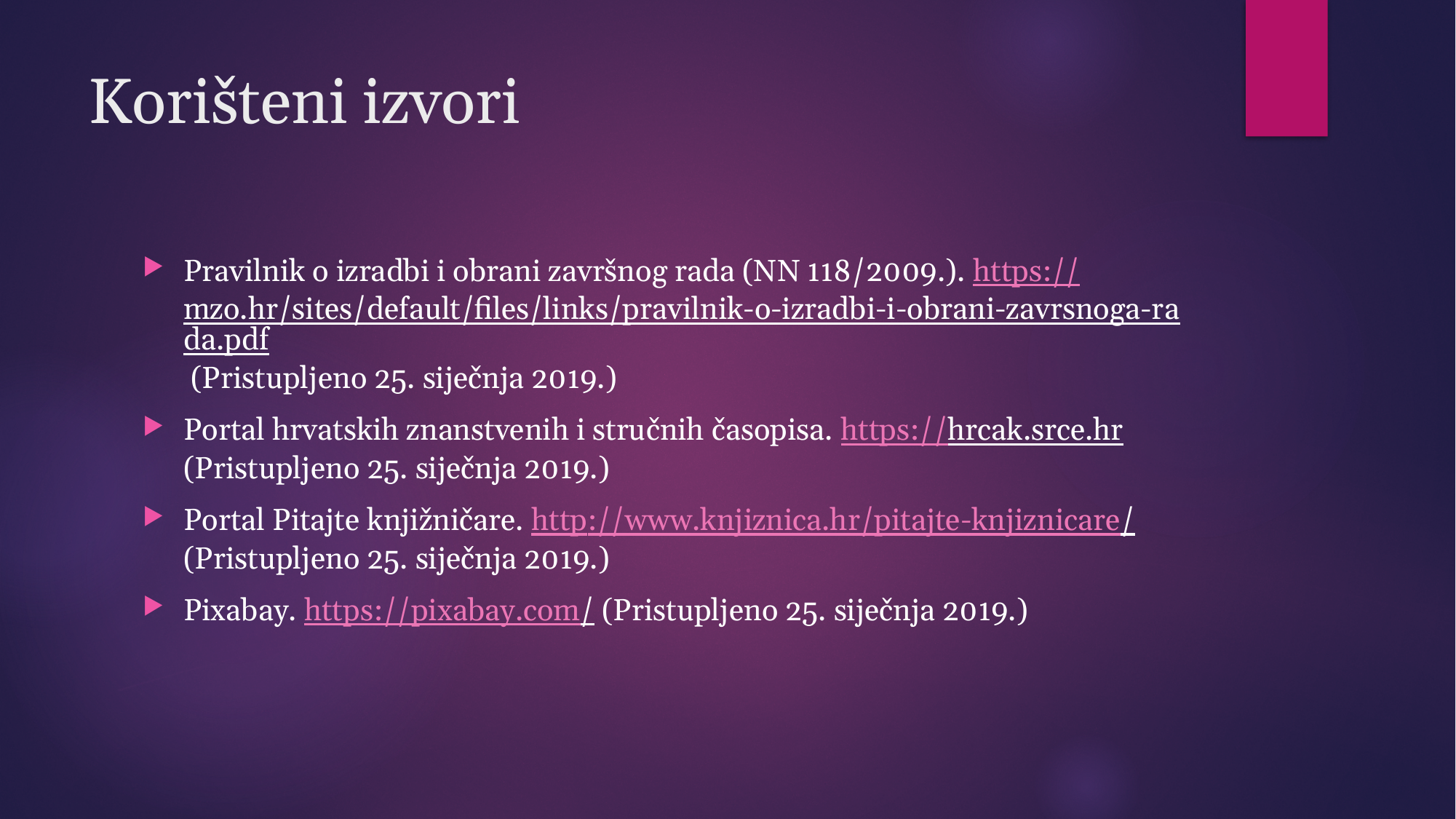

# Korišteni izvori
Pravilnik o izradbi i obrani završnog rada (NN 118/2009.). https://mzo.hr/sites/default/files/links/pravilnik-o-izradbi-i-obrani-zavrsnoga-rada.pdf (Pristupljeno 25. siječnja 2019.)
Portal hrvatskih znanstvenih i stručnih časopisa. https://hrcak.srce.hr (Pristupljeno 25. siječnja 2019.)
Portal Pitajte knjižničare. http://www.knjiznica.hr/pitajte-knjiznicare/ (Pristupljeno 25. siječnja 2019.)
Pixabay. https://pixabay.com/ (Pristupljeno 25. siječnja 2019.)